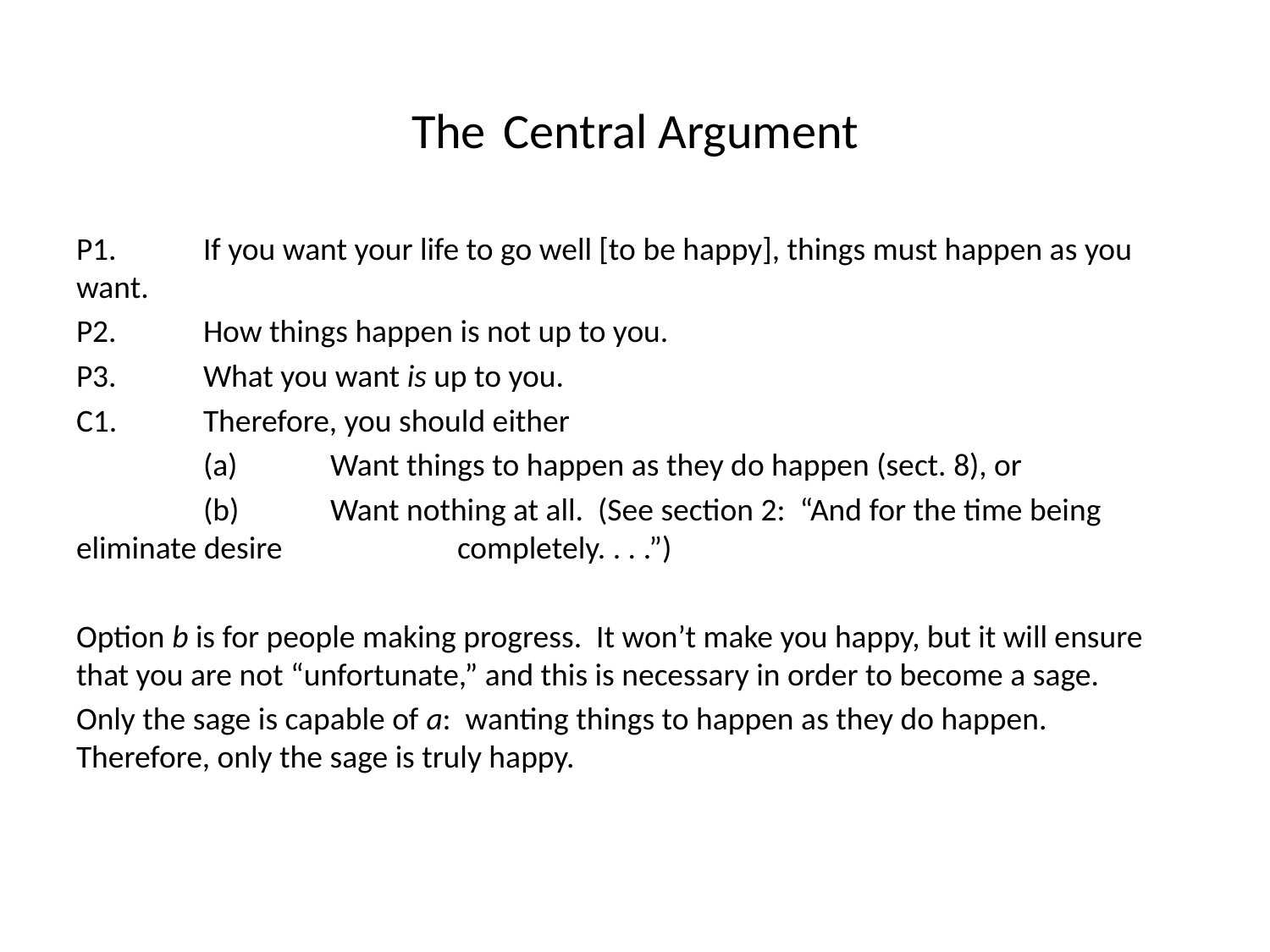

# The Central Argument
P1.	If you want your life to go well [to be happy], things must happen as you want.
P2. 	How things happen is not up to you.
P3. 	What you want is up to you.
C1.	Therefore, you should either
	(a)	Want things to happen as they do happen (sect. 8), or
	(b)	Want nothing at all.  (See section 2:  “And for the time being eliminate desire 		completely. . . .”)

Option b is for people making progress.  It won’t make you happy, but it will ensure that you are not “unfortunate,” and this is necessary in order to become a sage.
Only the sage is capable of a:  wanting things to happen as they do happen.  Therefore, only the sage is truly happy.